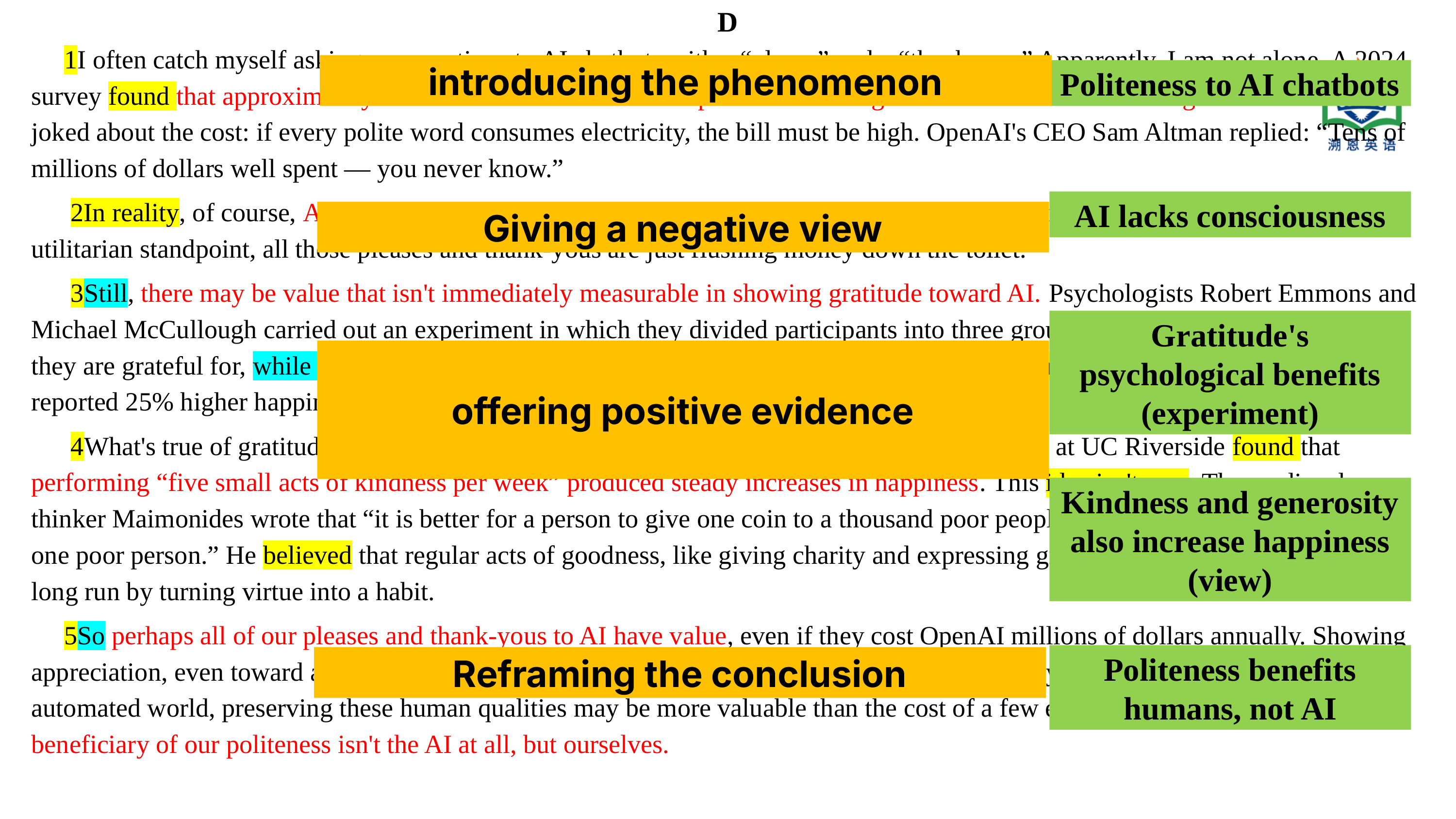

D
     1I often catch myself asking my questions to AI chatbots with a “please” and a “thank you.” Apparently, I am not alone. A 2024 survey found that approximately 67% of U.S. AI users are also polite and show gratitude toward AI search engines. Some even joked about the cost: if every polite word consumes electricity, the bill must be high. OpenAI's CEO Sam Altman replied: “Tens of millions of dollars well spent — you never know.”
      2In reality, of course, AI chatbots do not appreciate politeness; they lack consciousness, feelings or social needs. From a purely utilitarian standpoint, all those pleases and thank-yous are just flushing money down the toilet.
      3Still, there may be value that isn't immediately measurable in showing gratitude toward AI. Psychologists Robert Emmons and Michael McCullough carried out an experiment in which they divided participants into three groups, asking the first to list things they are grateful for, while others listed daily troubles or simply kept journals. After 10 weeks, they found that the first group reported 25% higher happiness levels, stronger inner strength and even better physical health.
      4What's true of gratitude is also true of kindness and generosity more generally. Experiments at UC Riverside found that performing “five small acts of kindness per week” produced steady increases in happiness. This idea isn't new. The medieval thinker Maimonides wrote that “it is better for a person to give one coin to a thousand poor people than to give a thousand coins to one poor person.” He believed that regular acts of goodness, like giving charity and expressing gratitude, make us happier in the long run by turning virtue into a habit.
     5So perhaps all of our pleases and thank-yous to AI have value, even if they cost OpenAI millions of dollars annually. Showing appreciation, even toward a machine, reinforces positive habits of courtesy, patience and empathy. In our increasingly digital and automated world, preserving these human qualities may be more valuable than the cost of a few extra electricity. Ultimately, the beneficiary of our politeness isn't the AI at all, but ourselves.

introducing the phenomenon
Politeness to AI chatbots
AI lacks consciousness
Giving a negative view
Gratitude's psychological benefits (experiment)

offering positive evidence

Kindness and generosity also increase happiness
(view)
Politeness benefits humans, not AI
Reframing the conclusion